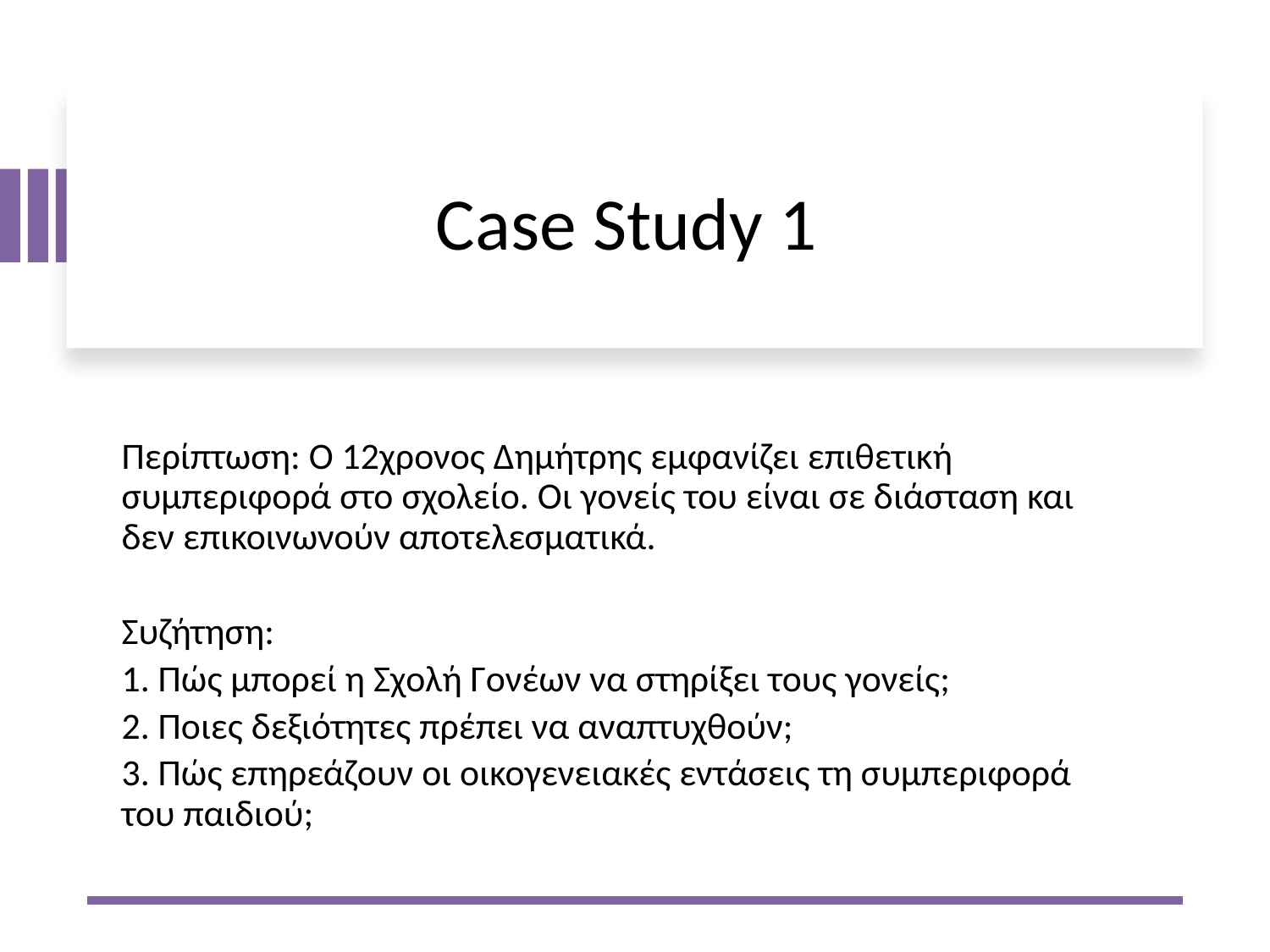

# Case Study 1

Περίπτωση: Ο 12χρονος Δημήτρης εμφανίζει επιθετική συμπεριφορά στο σχολείο. Οι γονείς του είναι σε διάσταση και δεν επικοινωνούν αποτελεσματικά.

Συζήτηση:
1. Πώς μπορεί η Σχολή Γονέων να στηρίξει τους γονείς;
2. Ποιες δεξιότητες πρέπει να αναπτυχθούν;
3. Πώς επηρεάζουν οι οικογενειακές εντάσεις τη συμπεριφορά του παιδιού;